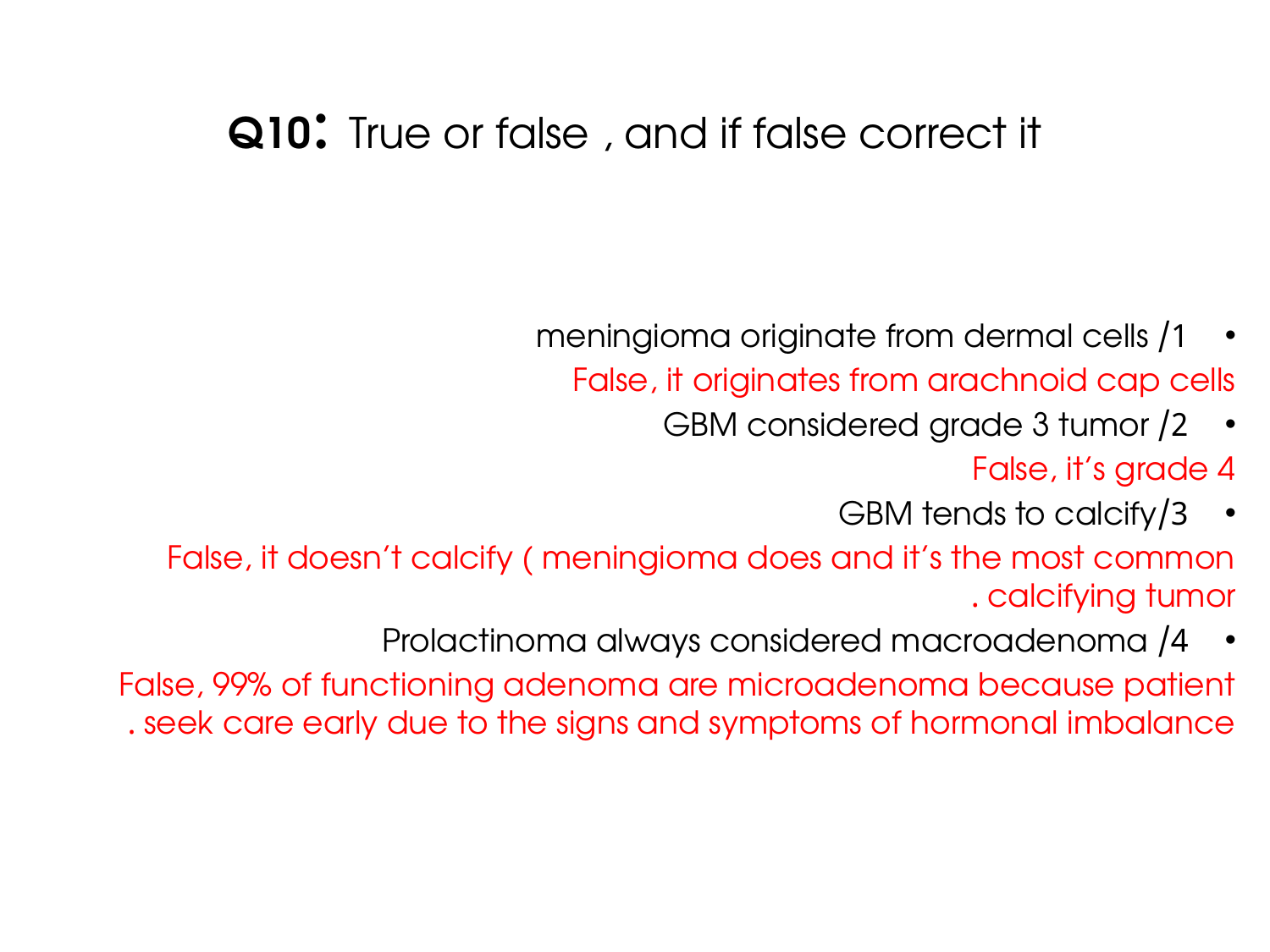

# Q10: True or false , and if false correct it
1/ meningioma originate from dermal cells
False, it originates from arachnoid cap cells
2/ GBM considered grade 3 tumor
False, it’s grade 4
3/GBM tends to calcify
False, it doesn’t calcify ( meningioma does and it’s the most common calcifying tumor .
4/ Prolactinoma always considered macroadenoma
False, 99% of functioning adenoma are microadenoma because patient seek care early due to the signs and symptoms of hormonal imbalance .